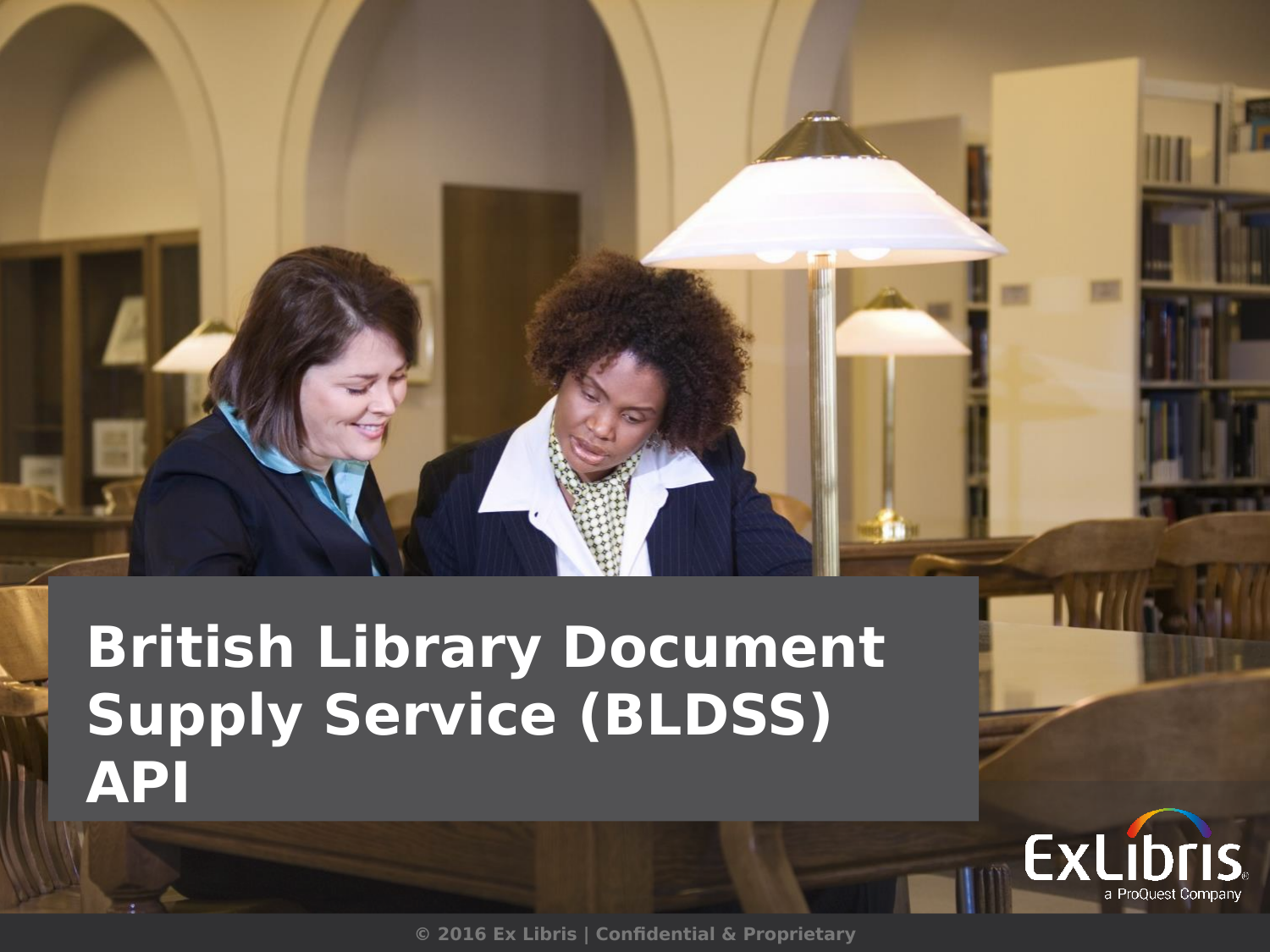

# British Library Document Supply Service (BLDSS) API